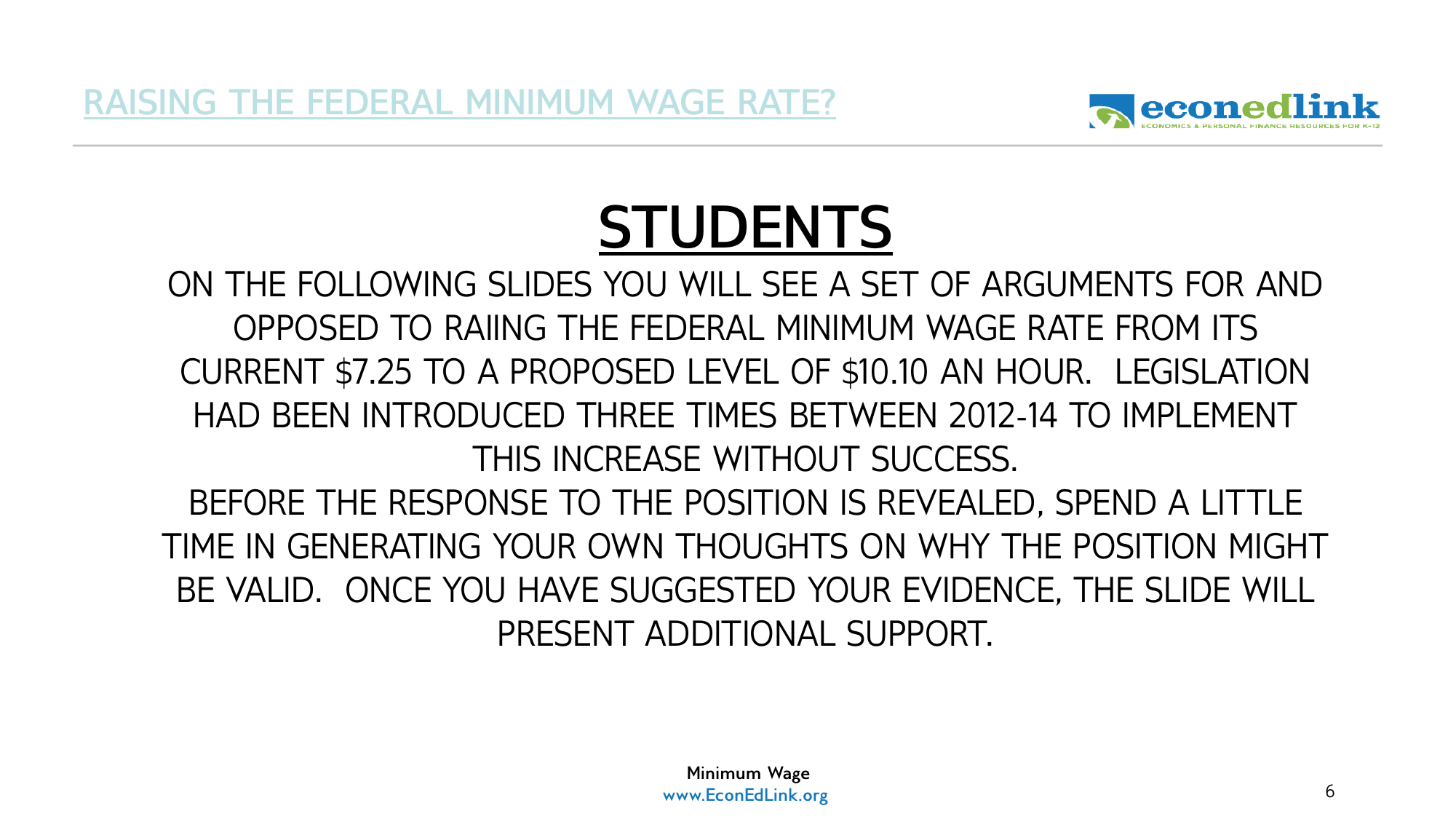

# RAISING THE FEDERAL MINIMUM WAGE RATE?
STUDENTS
ON THE FOLLOWING SLIDES YOU WILL SEE A SET OF ARGUMENTS FOR AND OPPOSED TO RAIING THE FEDERAL MINIMUM WAGE RATE FROM ITS CURRENT $7.25 TO A PROPOSED LEVEL OF $10.10 AN HOUR.  LEGISLATION HAD BEEN INTRODUCED THREE TIMES BETWEEN 2012-14 TO IMPLEMENT THIS INCREASE WITHOUT SUCCESS.
BEFORE THE RESPONSE TO THE POSITION IS REVEALED, SPEND A LITTLE TIME IN GENERATING YOUR OWN THOUGHTS ON WHY THE POSITION MIGHT BE VALID.  ONCE YOU HAVE SUGGESTED YOUR EVIDENCE, THE SLIDE WILL PRESENT ADDITIONAL SUPPORT.
Minimum Wage
www.EconEdLink.org
6